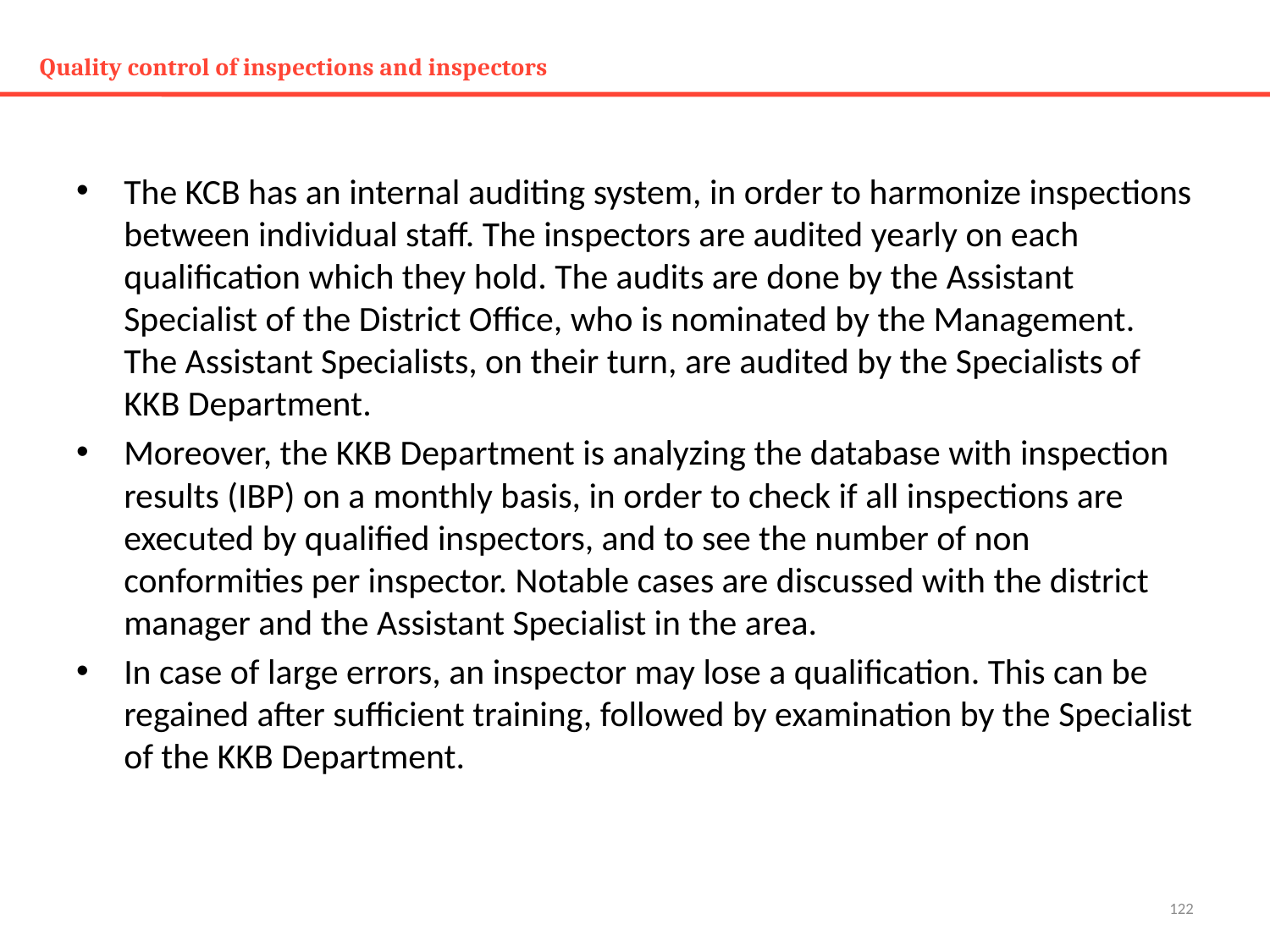

# Quality control of inspections and inspectors
The KCB has an internal auditing system, in order to harmonize inspections between individual staff. The inspectors are audited yearly on each qualification which they hold. The audits are done by the Assistant Specialist of the District Office, who is nominated by the Management. The Assistant Specialists, on their turn, are audited by the Specialists of KKB Department.
Moreover, the KKB Department is analyzing the database with inspection results (IBP) on a monthly basis, in order to check if all inspections are executed by qualified inspectors, and to see the number of non conformities per inspector. Notable cases are discussed with the district manager and the Assistant Specialist in the area.
In case of large errors, an inspector may lose a qualification. This can be regained after sufficient training, followed by examination by the Specialist of the KKB Department.
122